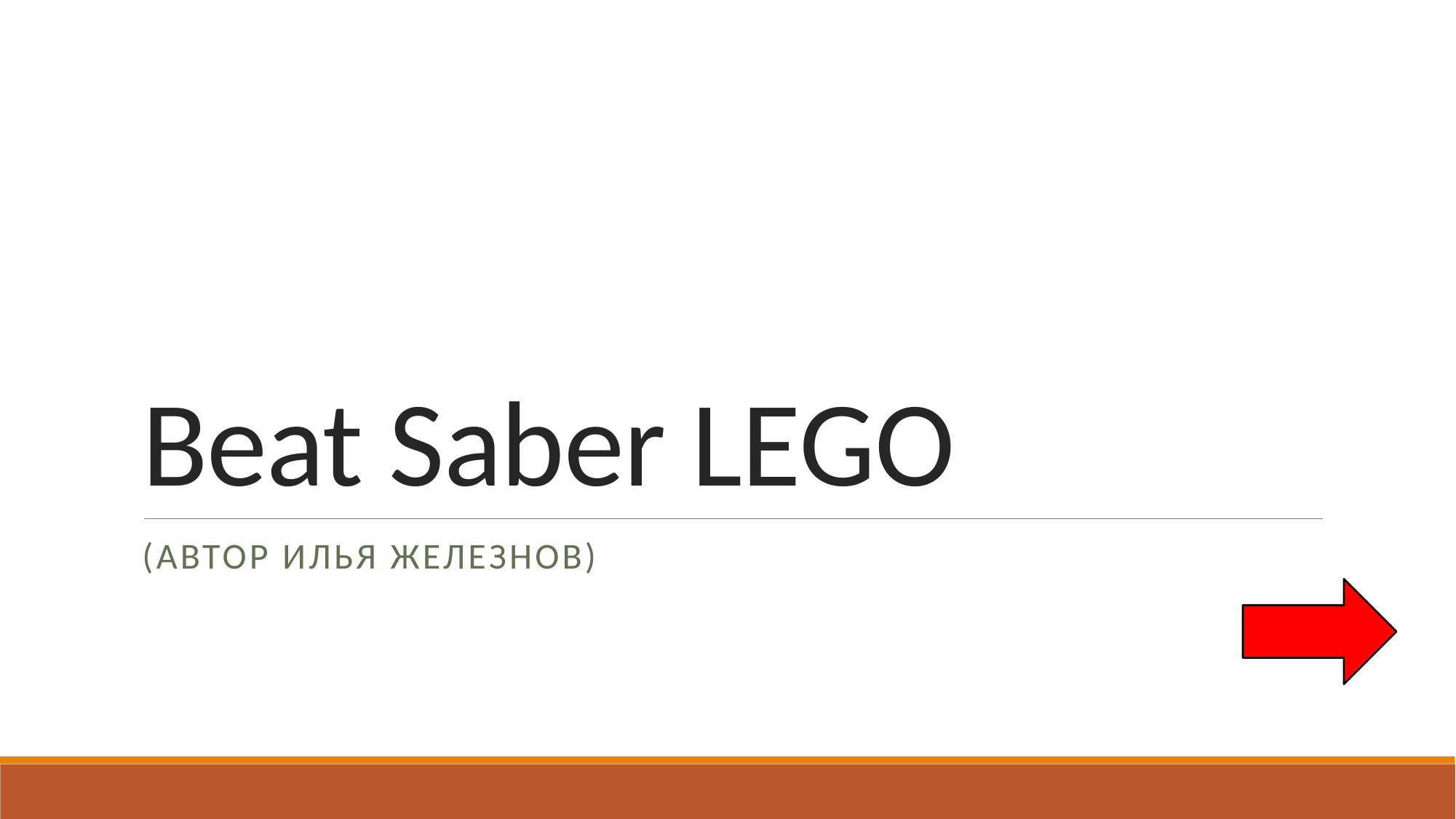

# Beat Saber LEGO
(Автор Илья Железнов)